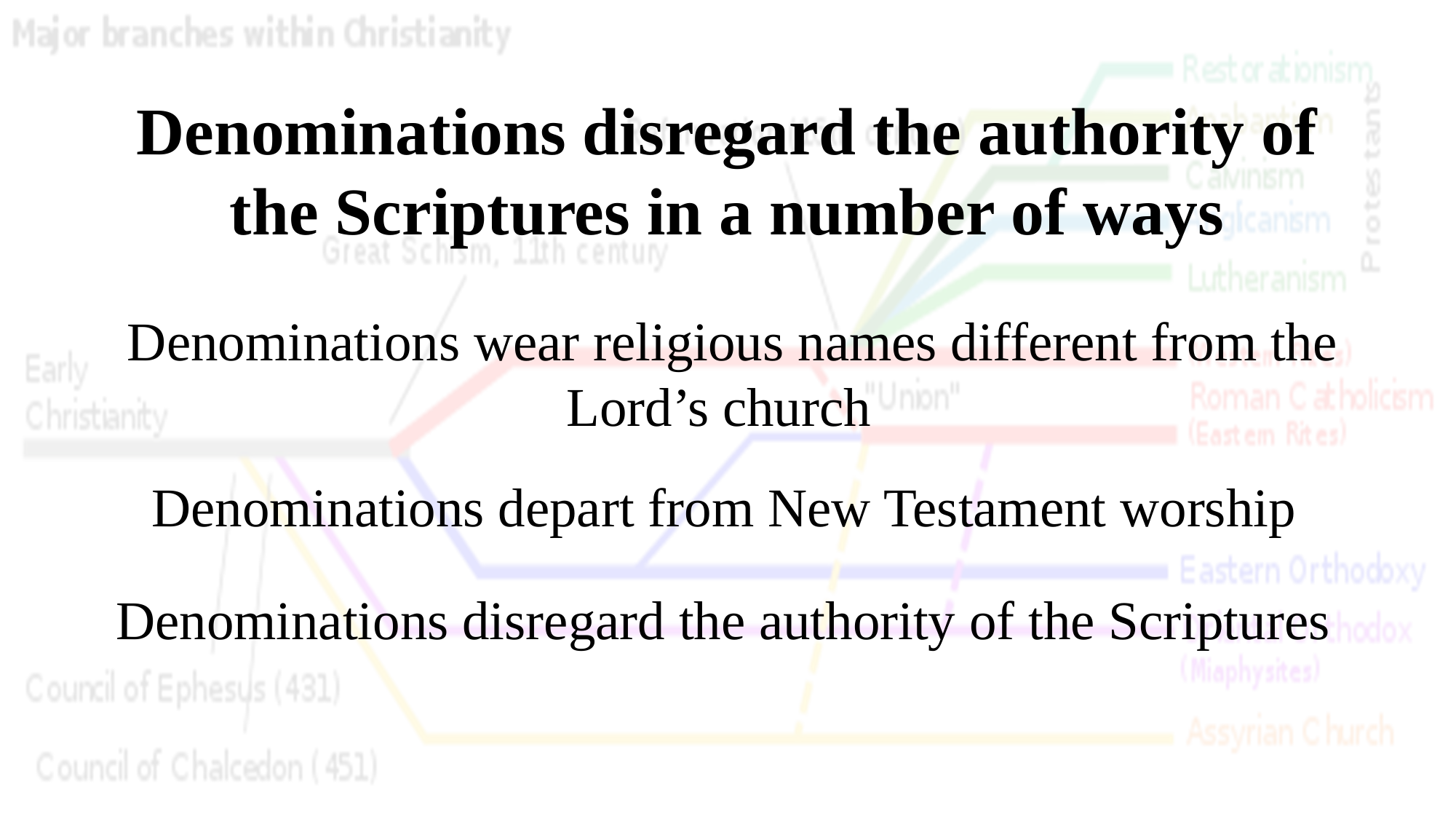

Denominations disregard the authority of the Scriptures in a number of ways
Denominations wear religious names different from the Lord’s church
Denominations depart from New Testament worship
Denominations disregard the authority of the Scriptures